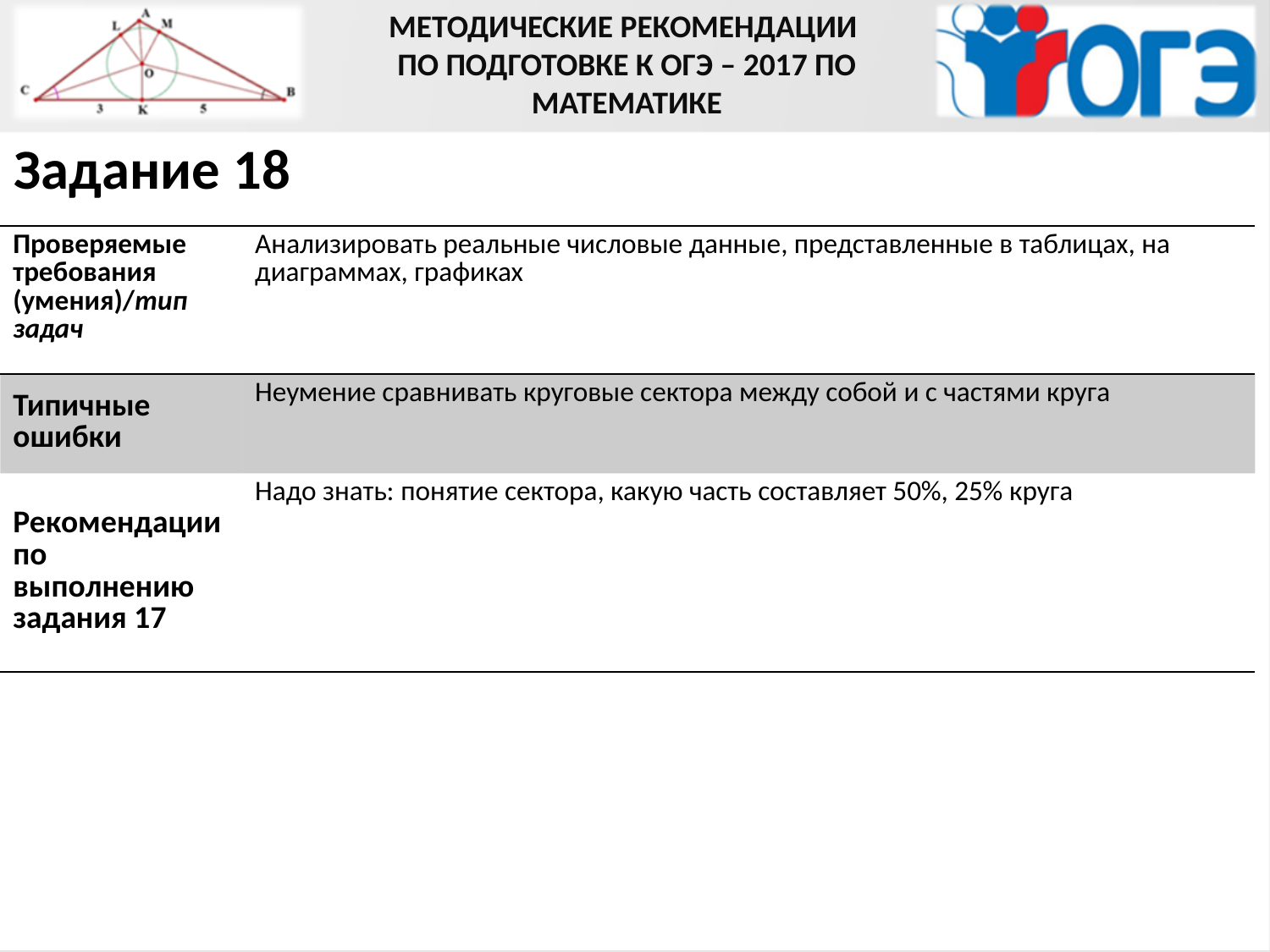

МЕТОДИЧЕСКИЕ РЕКОМЕНДАЦИИ
ПО ПОДГОТОВКЕ К ОГЭ – 2017 ПО МАТЕМАТИКЕ
Задание 18
| Проверяемые требования (умения)/тип задач | Анализировать реальные числовые данные, представленные в таблицах, на диаграммах, графиках |
| --- | --- |
| Типичные ошибки | Неумение сравнивать круговые сектора между собой и с частями круга |
| Рекомендации по выполнению задания 17 | Надо знать: понятие сектора, какую часть составляет 50%, 25% круга |